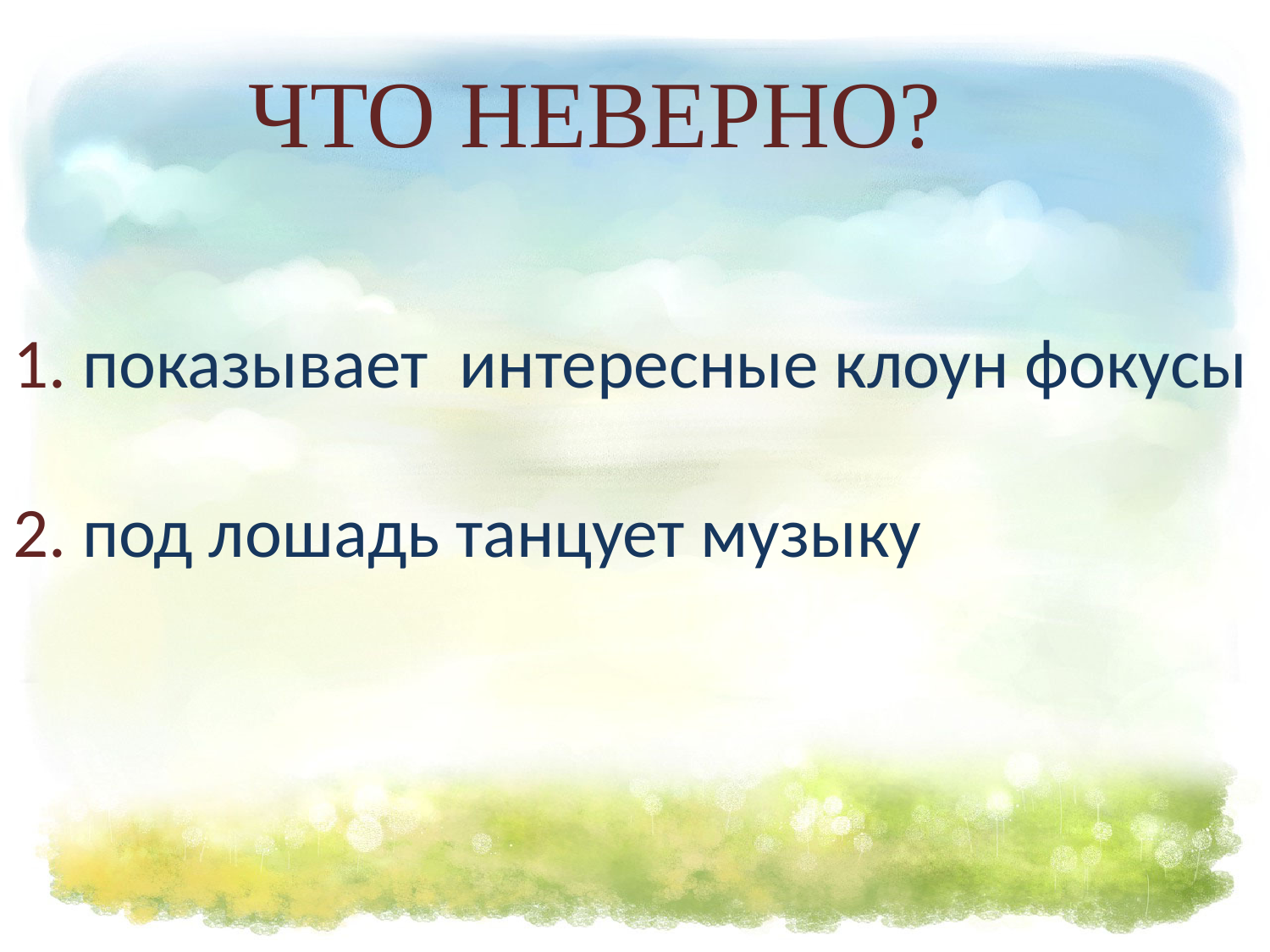

ЧТО НЕВЕРНО?
# 1. показывает  интересные клоун фокусы 2. под лошадь танцует музыку